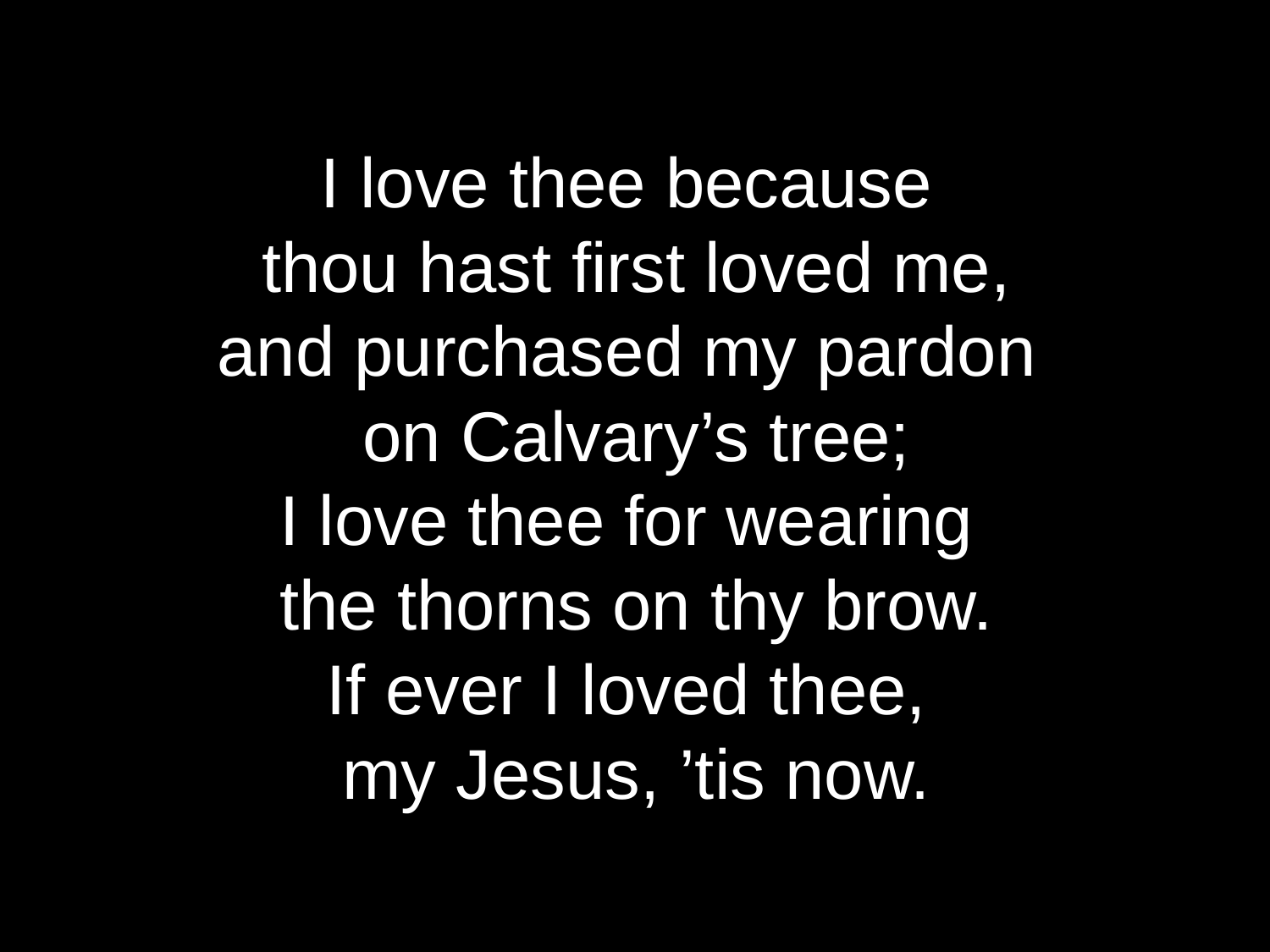

I love thee because
thou hast first loved me,
and purchased my pardon
on Calvary’s tree;
I love thee for wearing
the thorns on thy brow.
If ever I loved thee,
my Jesus, ’tis now.